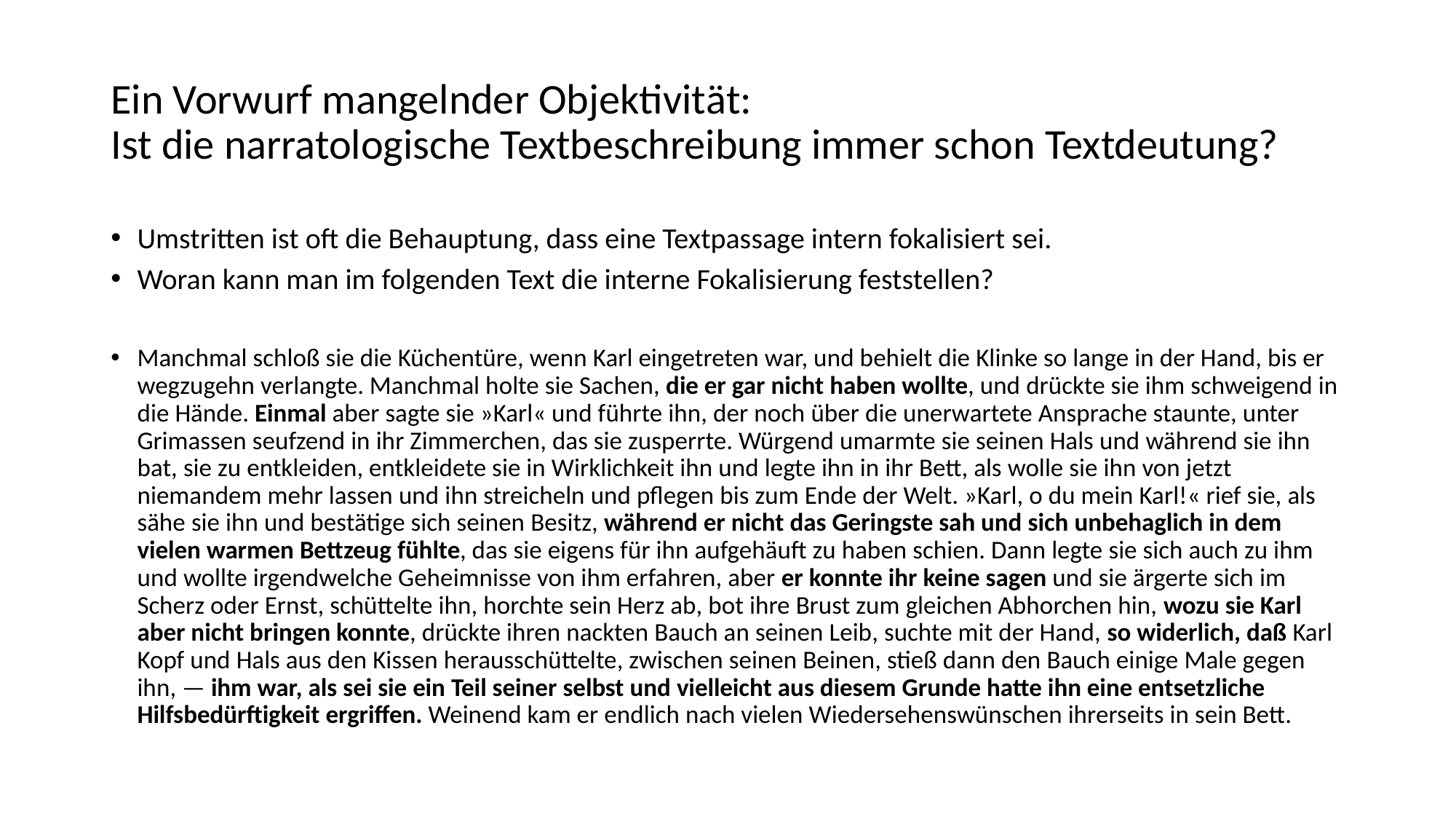

# Ein Vorwurf mangelnder Objektivität: Ist die narratologische Textbeschreibung immer schon Textdeutung?
Umstritten ist oft die Behauptung, dass eine Textpassage intern fokalisiert sei.
Woran kann man im folgenden Text die interne Fokalisierung feststellen?

Manchmal schloß sie die Küchentüre, wenn Karl eingetreten war, und behielt die Klinke so lange in der Hand, bis er wegzugehn verlangte. Manchmal holte sie Sachen, die er gar nicht haben wollte, und drückte sie ihm schweigend in die Hände. Einmal aber sagte sie »Karl« und führte ihn, der noch über die unerwartete Ansprache staunte, unter Grimassen seufzend in ihr Zimmerchen, das sie zusperrte. Würgend umarmte sie seinen Hals und während sie ihn bat, sie zu entkleiden, entkleidete sie in Wirklichkeit ihn und legte ihn in ihr Bett, als wolle sie ihn von jetzt niemandem mehr lassen und ihn streicheln und pflegen bis zum Ende der Welt. »Karl, o du mein Karl!« rief sie, als sähe sie ihn und bestätige sich seinen Besitz, während er nicht das Geringste sah und sich unbehaglich in dem vielen warmen Bettzeug fühlte, das sie eigens für ihn aufgehäuft zu haben schien. Dann legte sie sich auch zu ihm und wollte irgendwelche Geheimnisse von ihm erfahren, aber er konnte ihr keine sagen und sie ärgerte sich im Scherz oder Ernst, schüttelte ihn, horchte sein Herz ab, bot ihre Brust zum gleichen Abhorchen hin, wozu sie Karl aber nicht bringen konnte, drückte ihren nackten Bauch an seinen Leib, suchte mit der Hand, so widerlich, daß Karl Kopf und Hals aus den Kissen herausschüttelte, zwischen seinen Beinen, stieß dann den Bauch einige Male gegen ihn, — ihm war, als sei sie ein Teil seiner selbst und vielleicht aus diesem Grunde hatte ihn eine entsetzliche Hilfsbedürftigkeit ergriffen. Weinend kam er endlich nach vielen Wiedersehenswünschen ihrerseits in sein Bett.